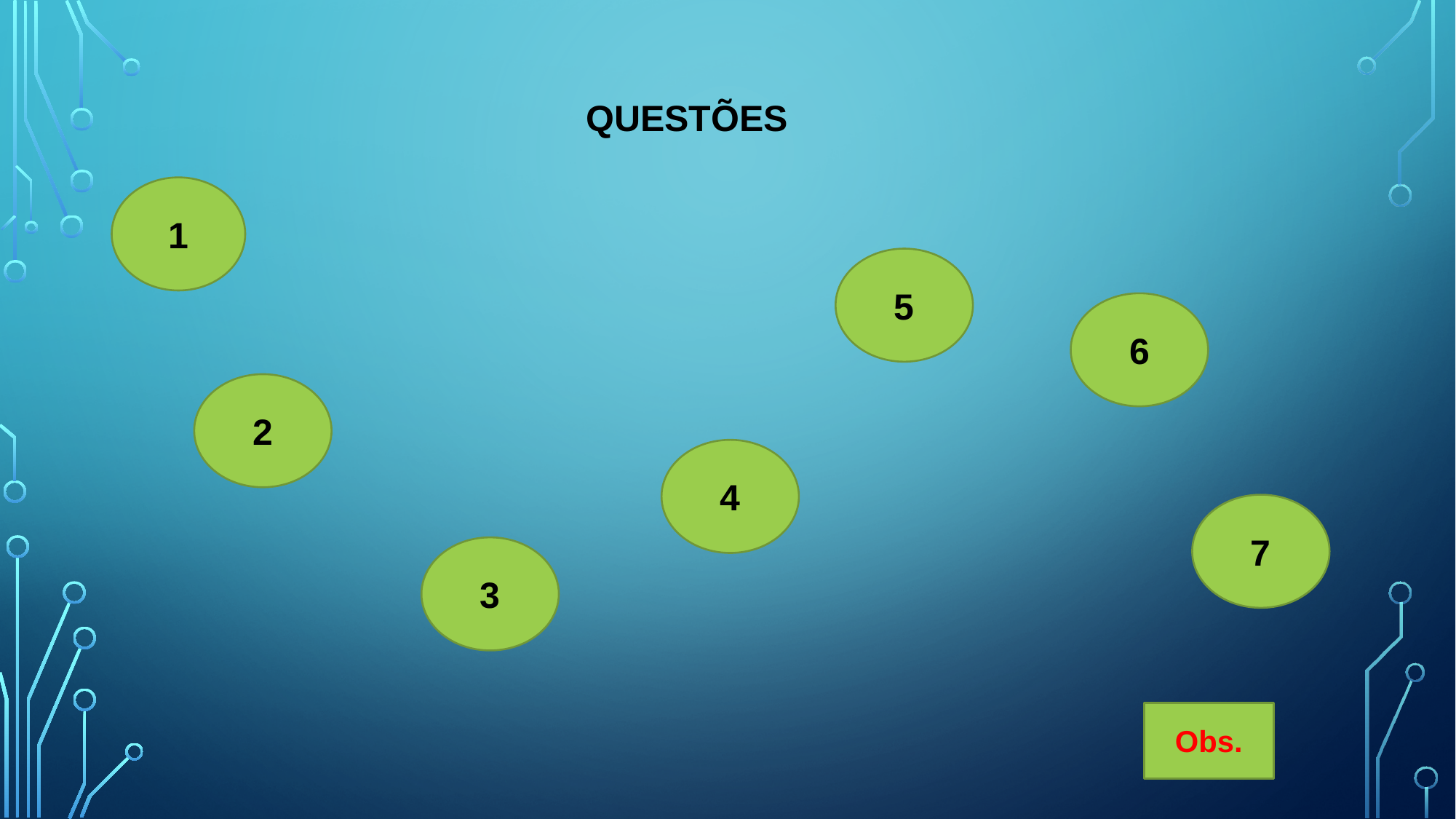

QUESTÕES
1
5
6
2
4
7
3
Obs.